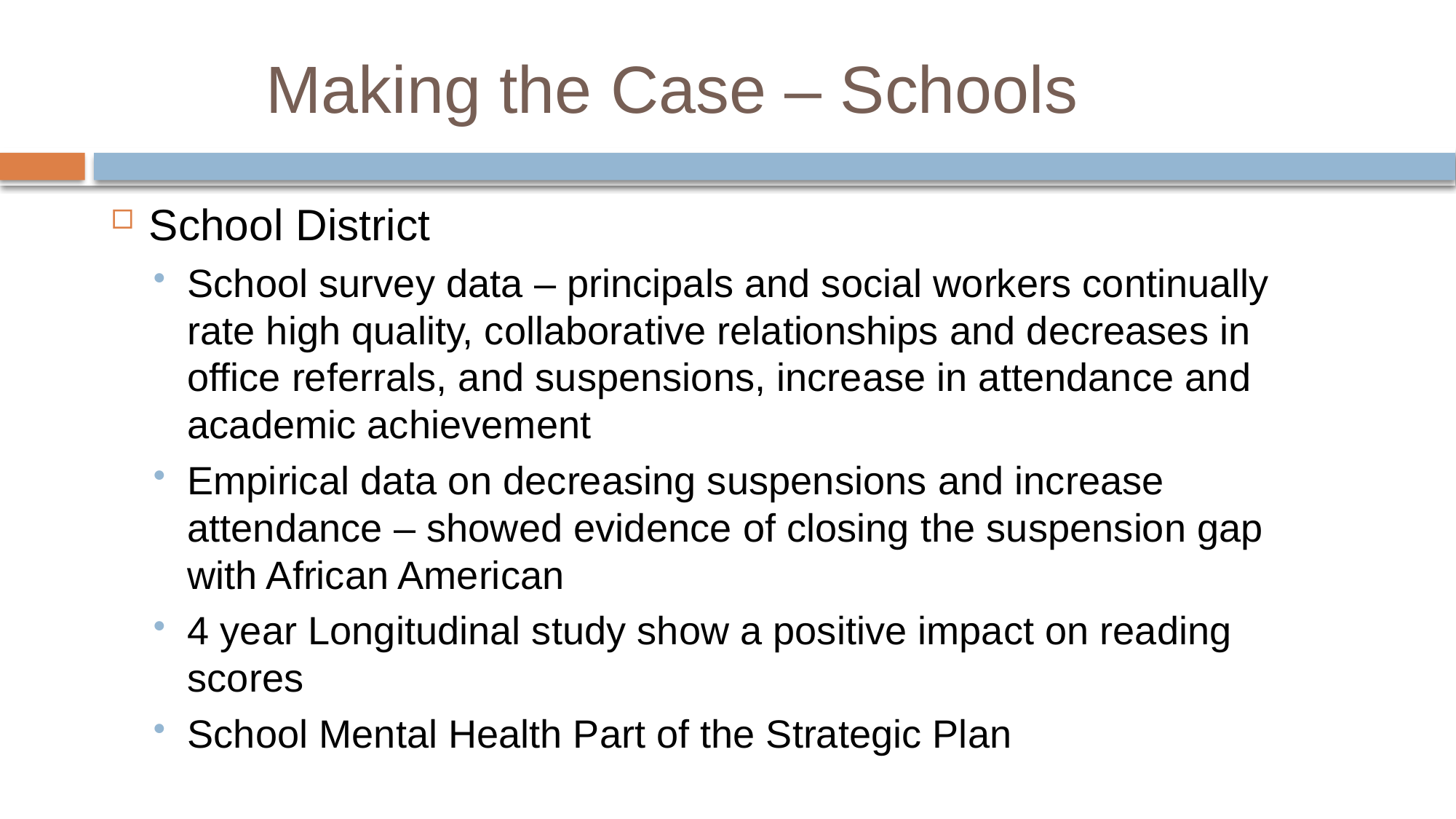

# Making the Case – Schools
School District
School survey data – principals and social workers continually rate high quality, collaborative relationships and decreases in office referrals, and suspensions, increase in attendance and academic achievement
Empirical data on decreasing suspensions and increase attendance – showed evidence of closing the suspension gap with African American
4 year Longitudinal study show a positive impact on reading scores
School Mental Health Part of the Strategic Plan